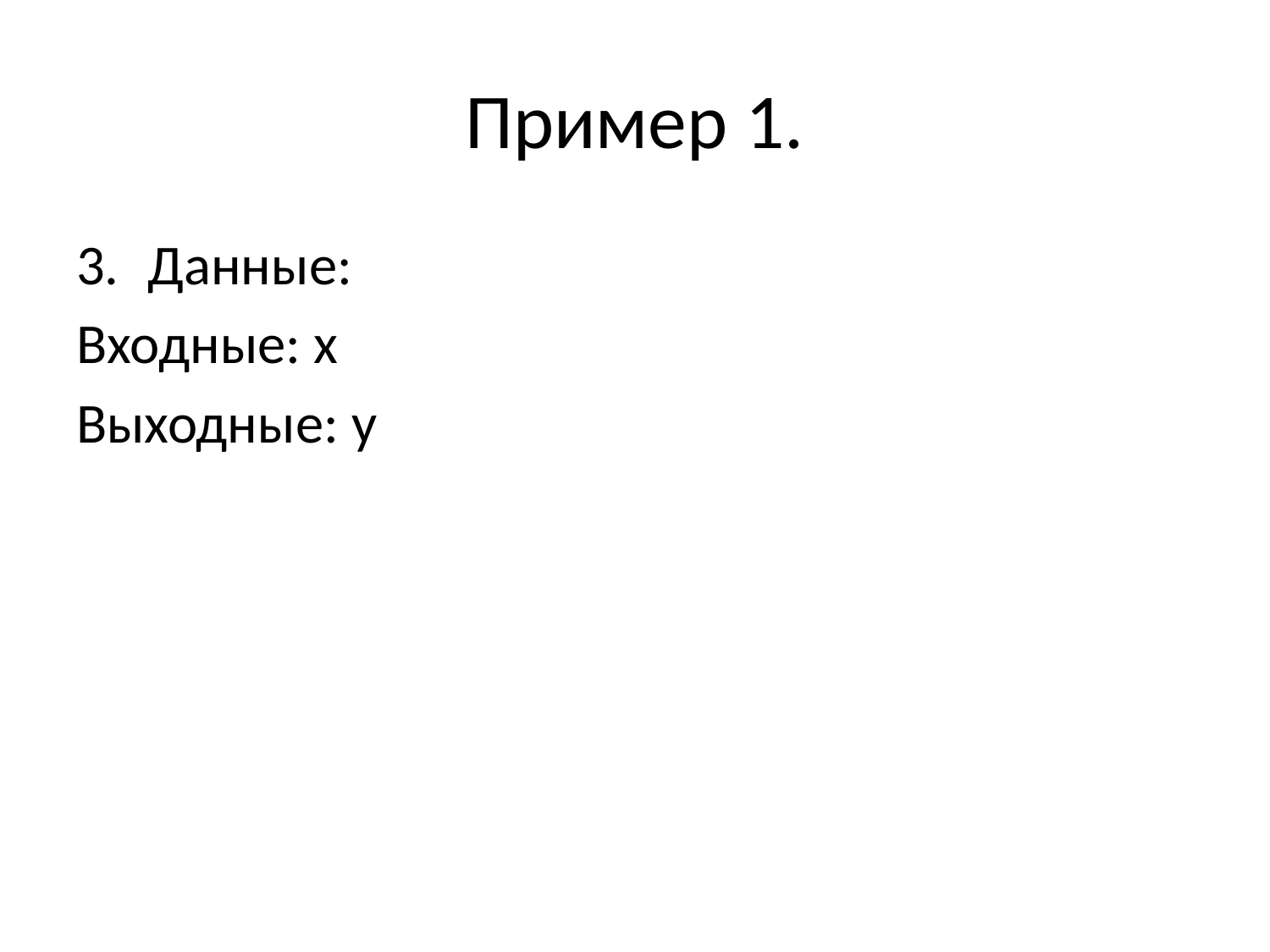

# Пример 1.
Данные:
Входные: x
Выходные: y